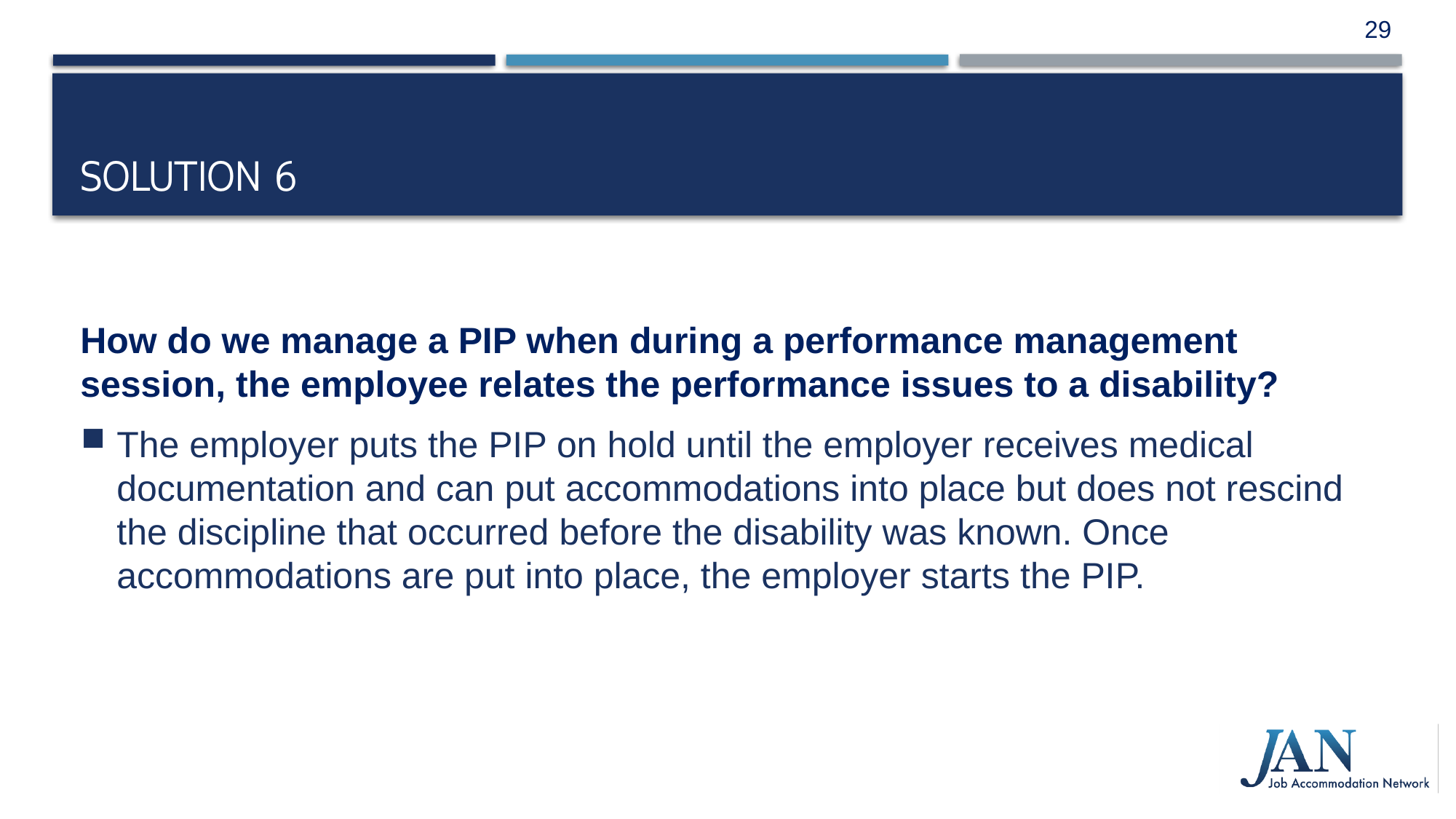

29
# Solution 6
How do we manage a PIP when during a performance management session, the employee relates the performance issues to a disability?
The employer puts the PIP on hold until the employer receives medical documentation and can put accommodations into place but does not rescind the discipline that occurred before the disability was known. Once accommodations are put into place, the employer starts the PIP.